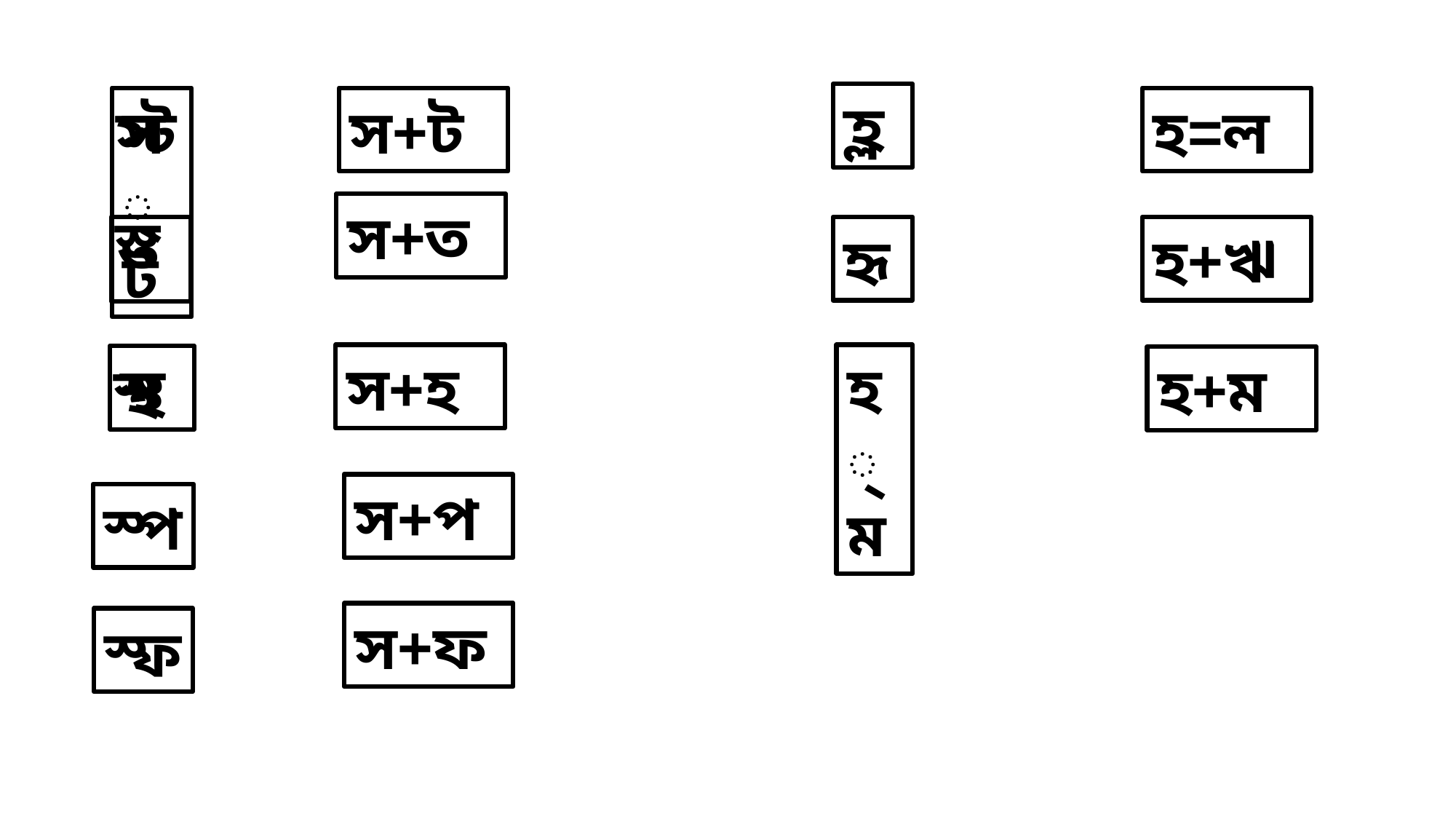

হ্ল

স্ট
স্ট
স+ট
হ=ল
স+ত
স্ত

হৃ
হ+ঋ
স+হ
হ্ম
স্থ
স্থ
হ+ম
স+প
স্প
স+ফ
স্ফ